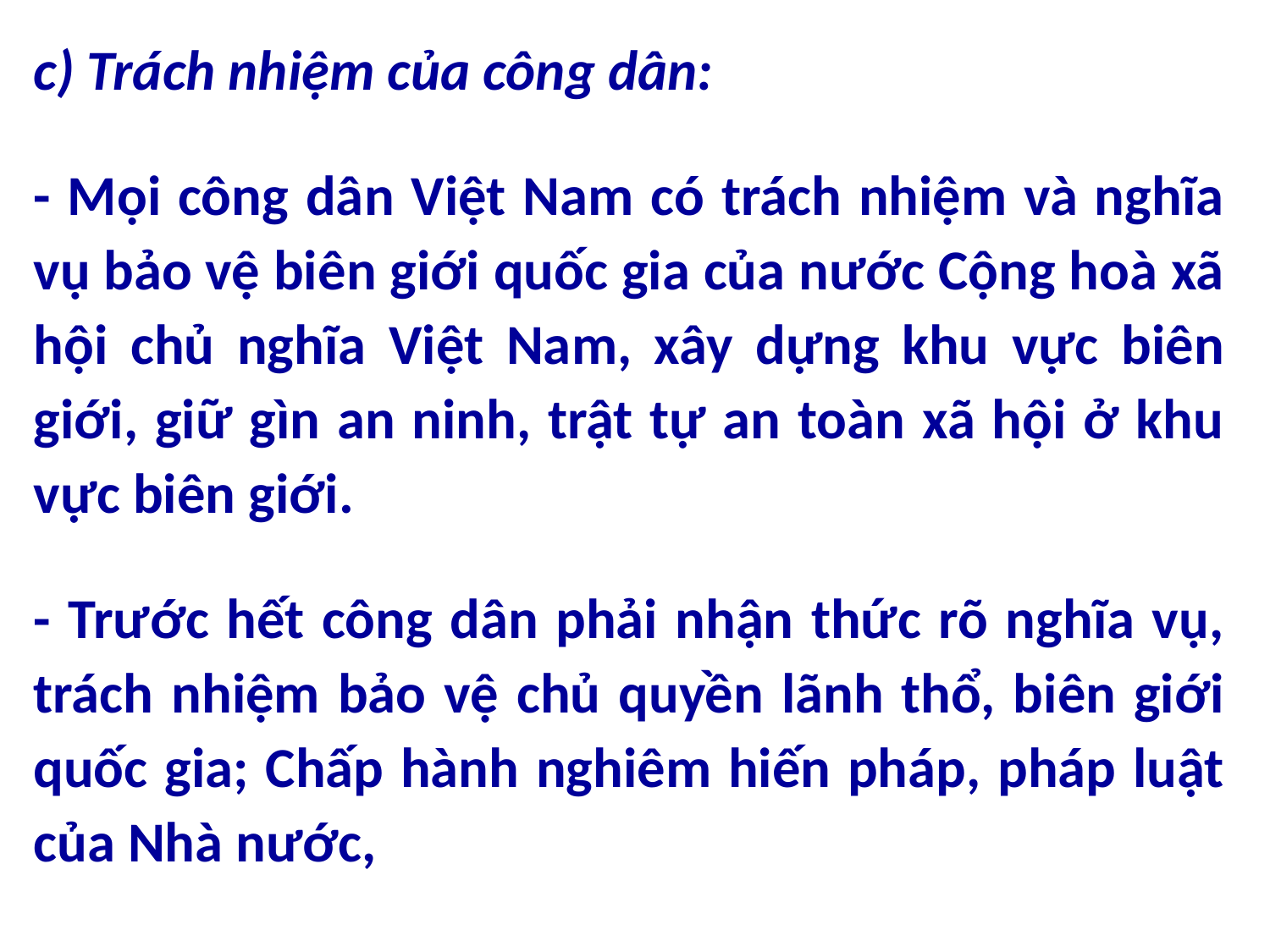

c) Trách nhiệm của công dân:
- Mọi công dân Việt Nam có trách nhiệm và nghĩa vụ bảo vệ biên giới quốc gia của nước Cộng hoà xã hội chủ nghĩa Việt Nam, xây dựng khu vực biên giới, giữ gìn an ninh, trật tự an toàn xã hội ở khu vực biên giới.
- Trước hết công dân phải nhận thức rõ nghĩa vụ, trách nhiệm bảo vệ chủ quyền lãnh thổ, biên giới quốc gia; Chấp hành nghiêm hiến pháp, pháp luật của Nhà nước,